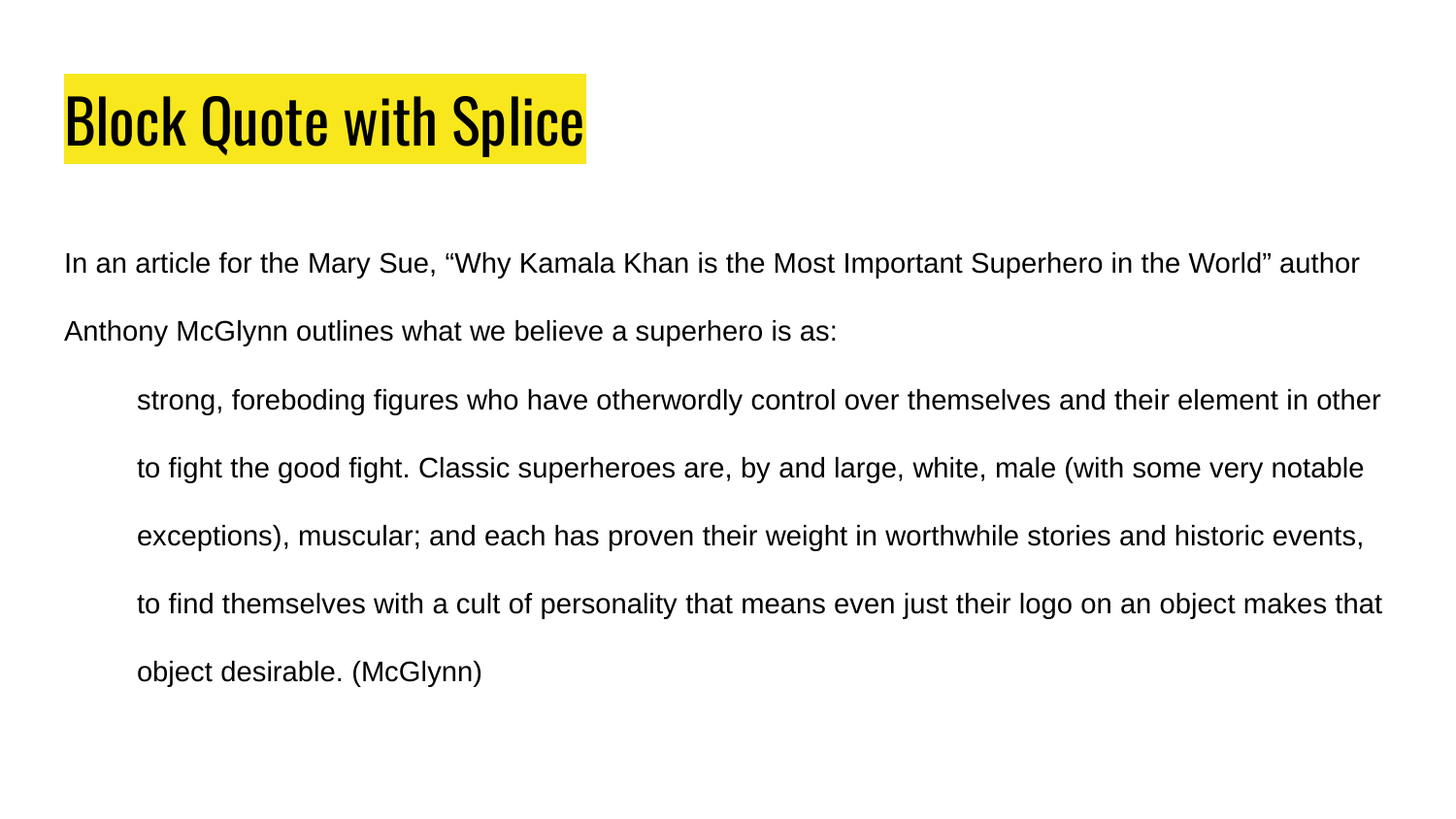

# Block Quote with Splice
In an article for the Mary Sue, “Why Kamala Khan is the Most Important Superhero in the World” author Anthony McGlynn outlines what we believe a superhero is as:
strong, foreboding figures who have otherwordly control over themselves and their element in other to fight the good fight. Classic superheroes are, by and large, white, male (with some very notable exceptions), muscular; and each has proven their weight in worthwhile stories and historic events, to find themselves with a cult of personality that means even just their logo on an object makes that object desirable. (McGlynn)